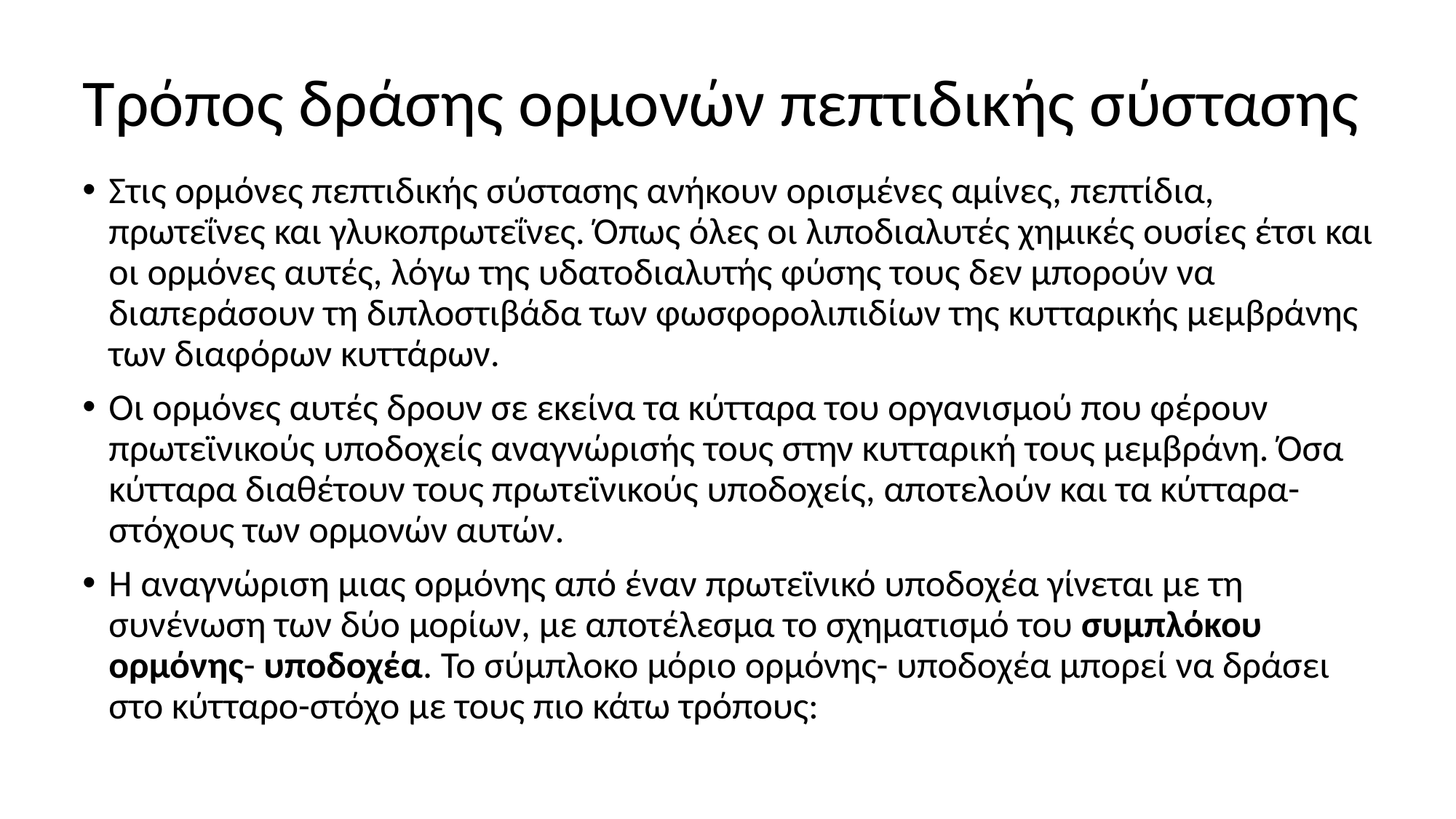

# Τρόπος δράσης ορμονών πεπτιδικής σύστασης
Στις ορμόνες πεπτιδικής σύστασης ανήκουν ορισμένες αμίνες, πεπτίδια, πρωτεΐνες και γλυκοπρωτεΐνες. Όπως όλες οι λιποδιαλυτές χημικές ουσίες έτσι και οι ορμόνες αυτές, λόγω της υδατοδιαλυτής φύσης τους δεν μπορούν να διαπεράσουν τη διπλοστιβάδα των φωσφορολιπιδίων της κυτταρικής μεμβράνης των διαφόρων κυττάρων.
Oι ορμόνες αυτές δρουν σε εκείνα τα κύτταρα του οργανισμού που φέρουν  πρωτεϊνικούς υποδοχείς αναγνώρισής τους στην κυτταρική τους μεμβράνη. Όσα κύτταρα διαθέτουν τους πρωτεϊνικούς υποδοχείς, αποτελούν και τα κύτταρα-στόχους των ορμονών αυτών.
Η αναγνώριση μιας ορμόνης από έναν πρωτεϊνικό υποδοχέα γίνεται με τη συνένωση των δύο μορίων, με αποτέλεσμα το σχηματισμό του συμπλόκου ορμόνης- υποδοχέα. Το σύμπλοκο μόριο ορμόνης- υποδοχέα μπορεί να δράσει στο κύτταρο-στόχο με τους πιο κάτω τρόπους: